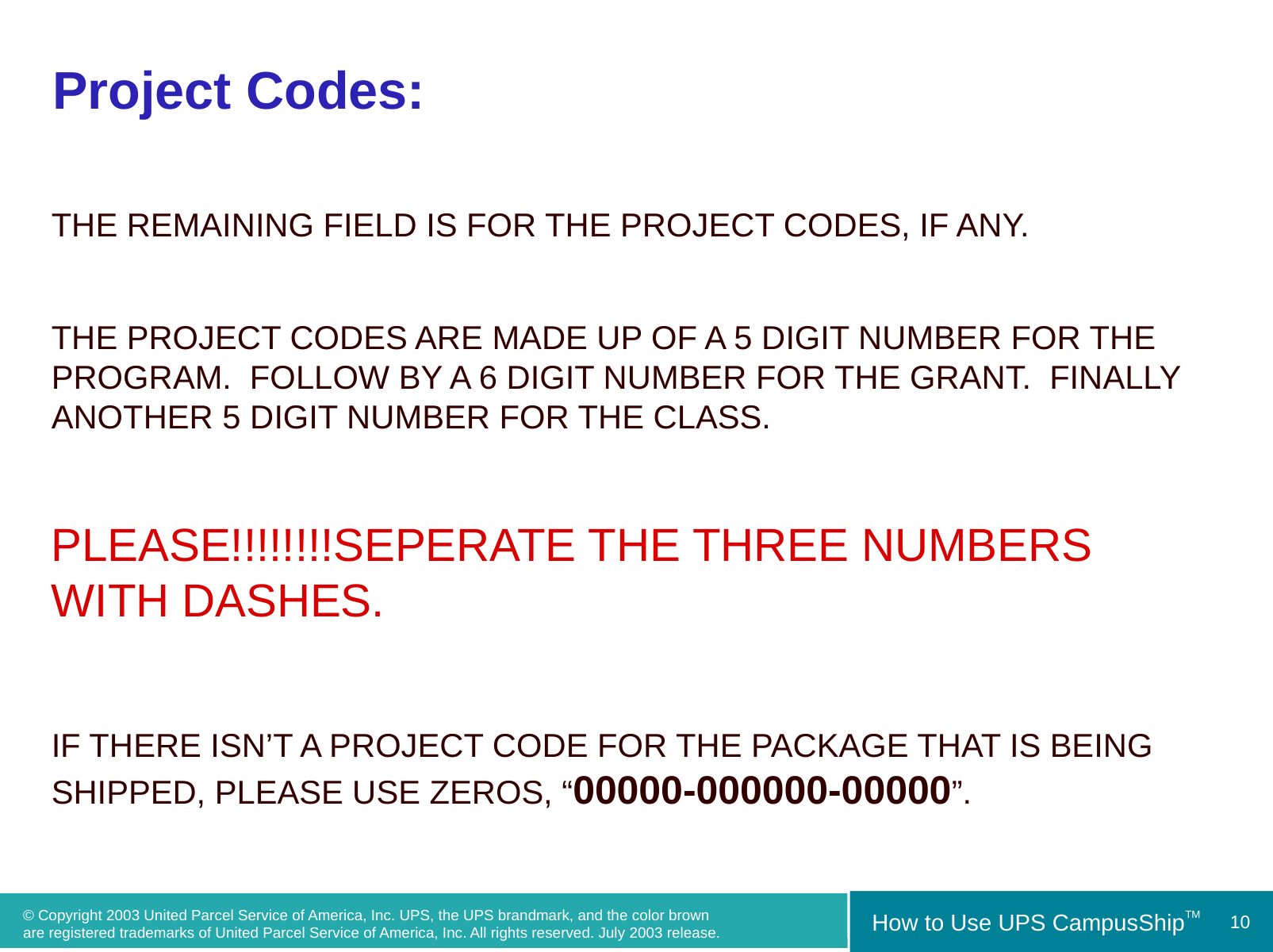

Project Codes:
THE REMAINING FIELD IS FOR THE PROJECT CODES, IF ANY.

THE PROJECT CODES ARE MADE UP OF A 5 DIGIT NUMBER FOR THE PROGRAM.  FOLLOW BY A 6 DIGIT NUMBER FOR THE GRANT.  FINALLY ANOTHER 5 DIGIT NUMBER FOR THE CLASS.

PLEASE!!!!!!!!SEPERATE THE THREE NUMBERS WITH DASHES.

IF THERE ISN’T A PROJECT CODE FOR THE PACKAGE THAT IS BEING SHIPPED, PLEASE USE ZEROS, “00000-000000-00000”.